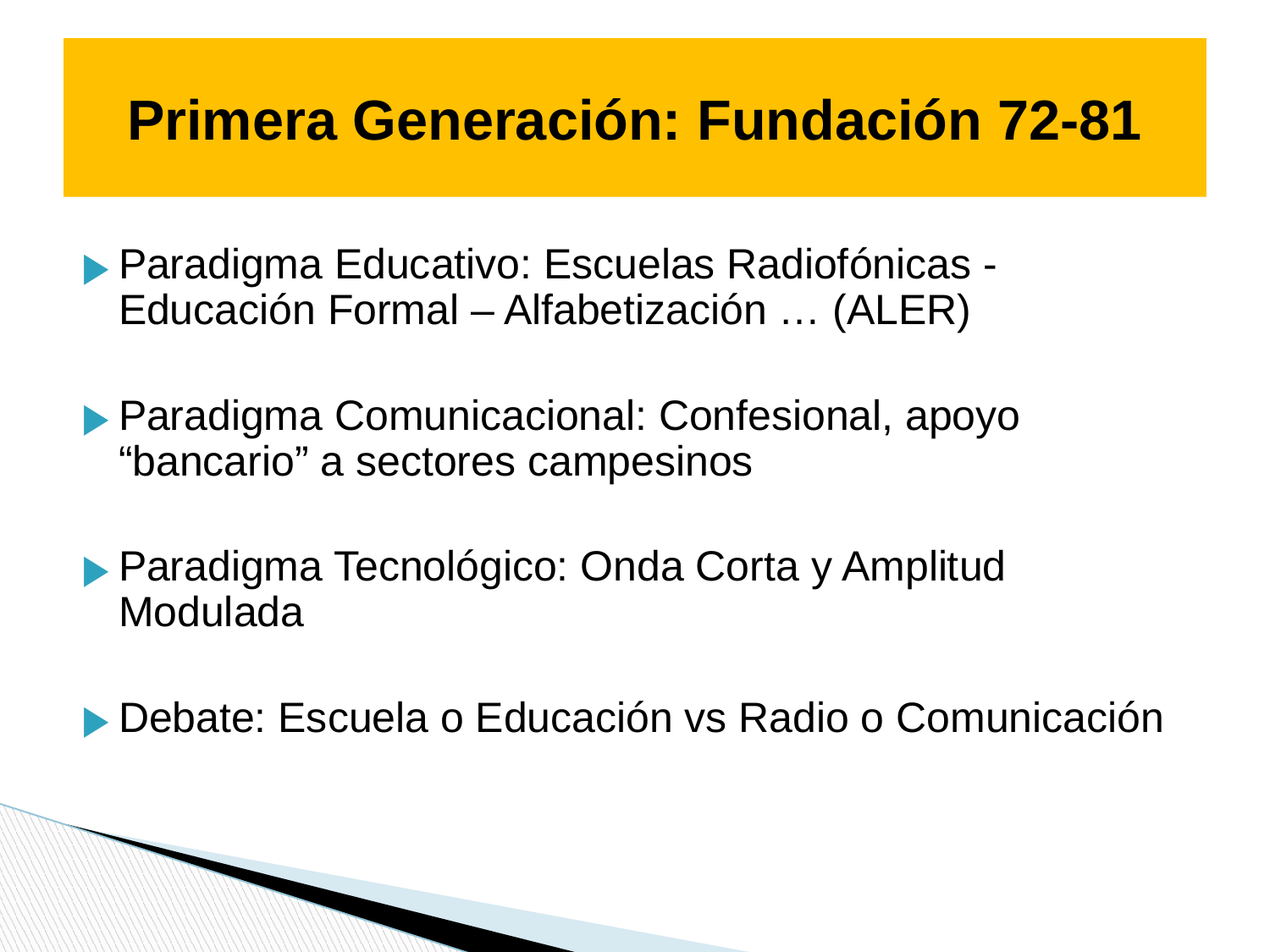

# Primera Generación: Fundación 72-81
Paradigma Educativo: Escuelas Radiofónicas - Educación Formal – Alfabetización … (ALER)

Paradigma Comunicacional: Confesional, apoyo “bancario” a sectores campesinos

Paradigma Tecnológico: Onda Corta y Amplitud Modulada

Debate: Escuela o Educación vs Radio o Comunicación